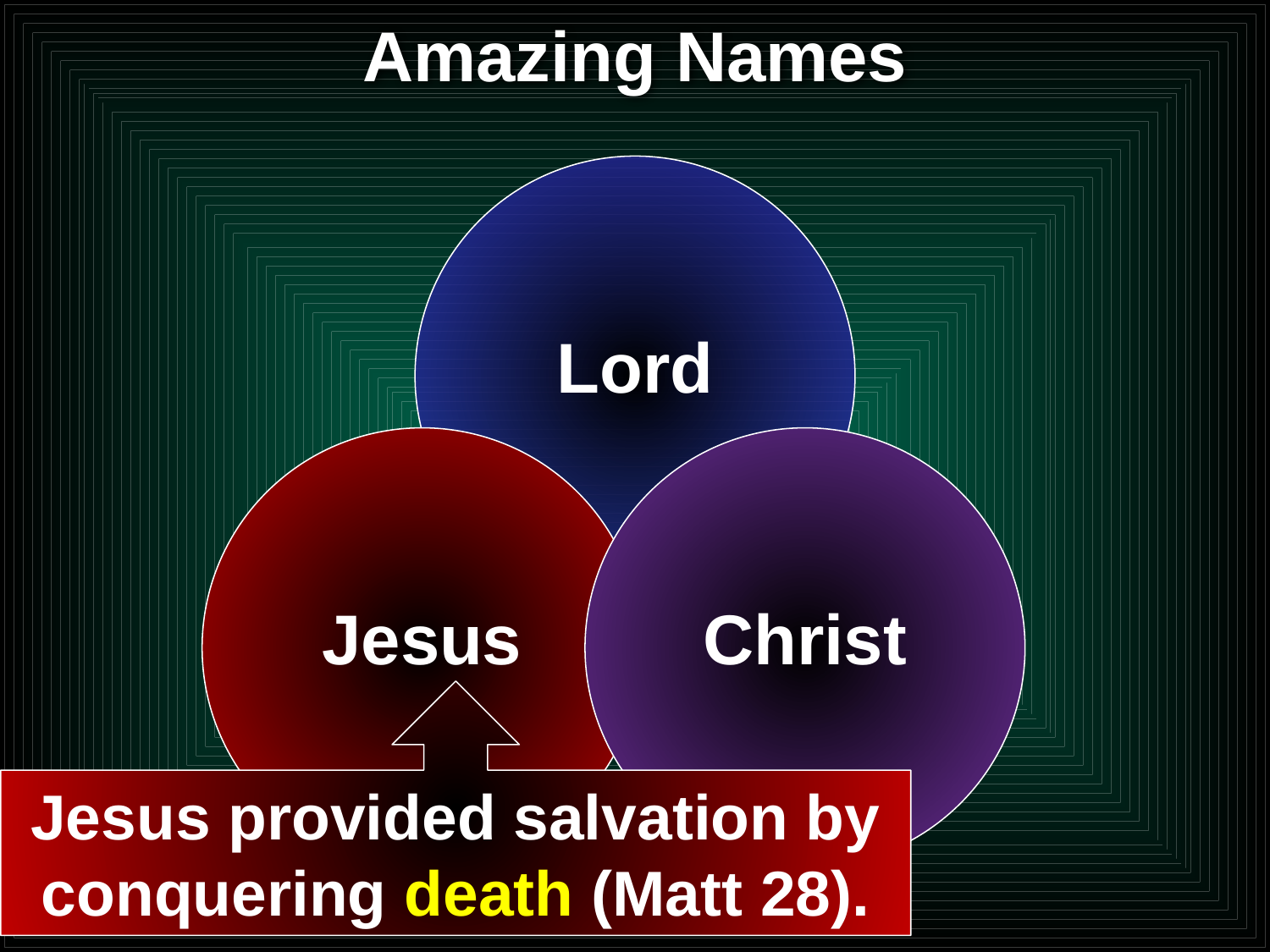

# Amazing Names

Lord

Jesus

Christ
Jesus provided salvation by conquering death (Matt 28).